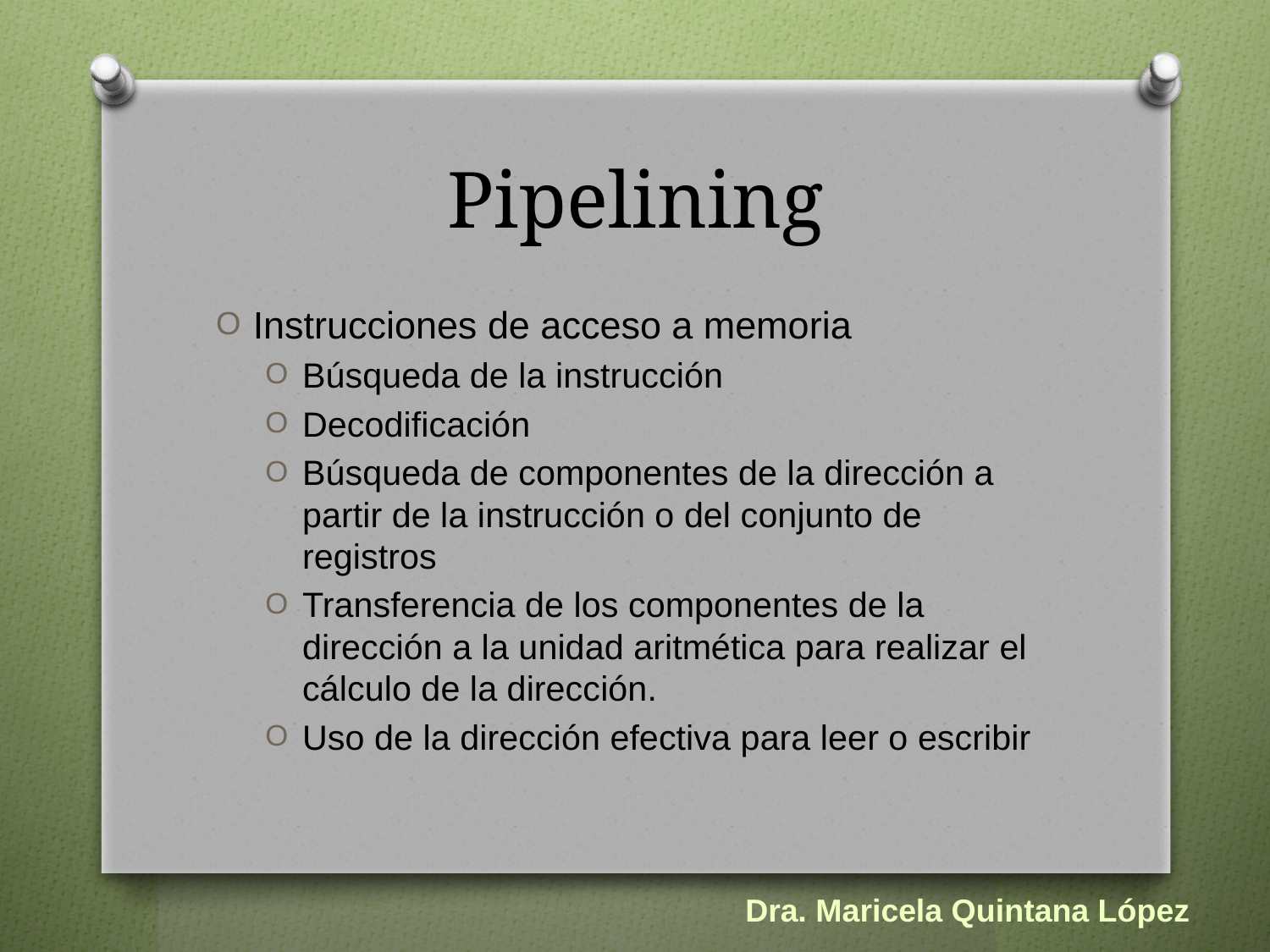

# Pipelining
Instrucciones de acceso a memoria
Búsqueda de la instrucción
Decodificación
Búsqueda de componentes de la dirección a partir de la instrucción o del conjunto de registros
Transferencia de los componentes de la dirección a la unidad aritmética para realizar el cálculo de la dirección.
Uso de la dirección efectiva para leer o escribir